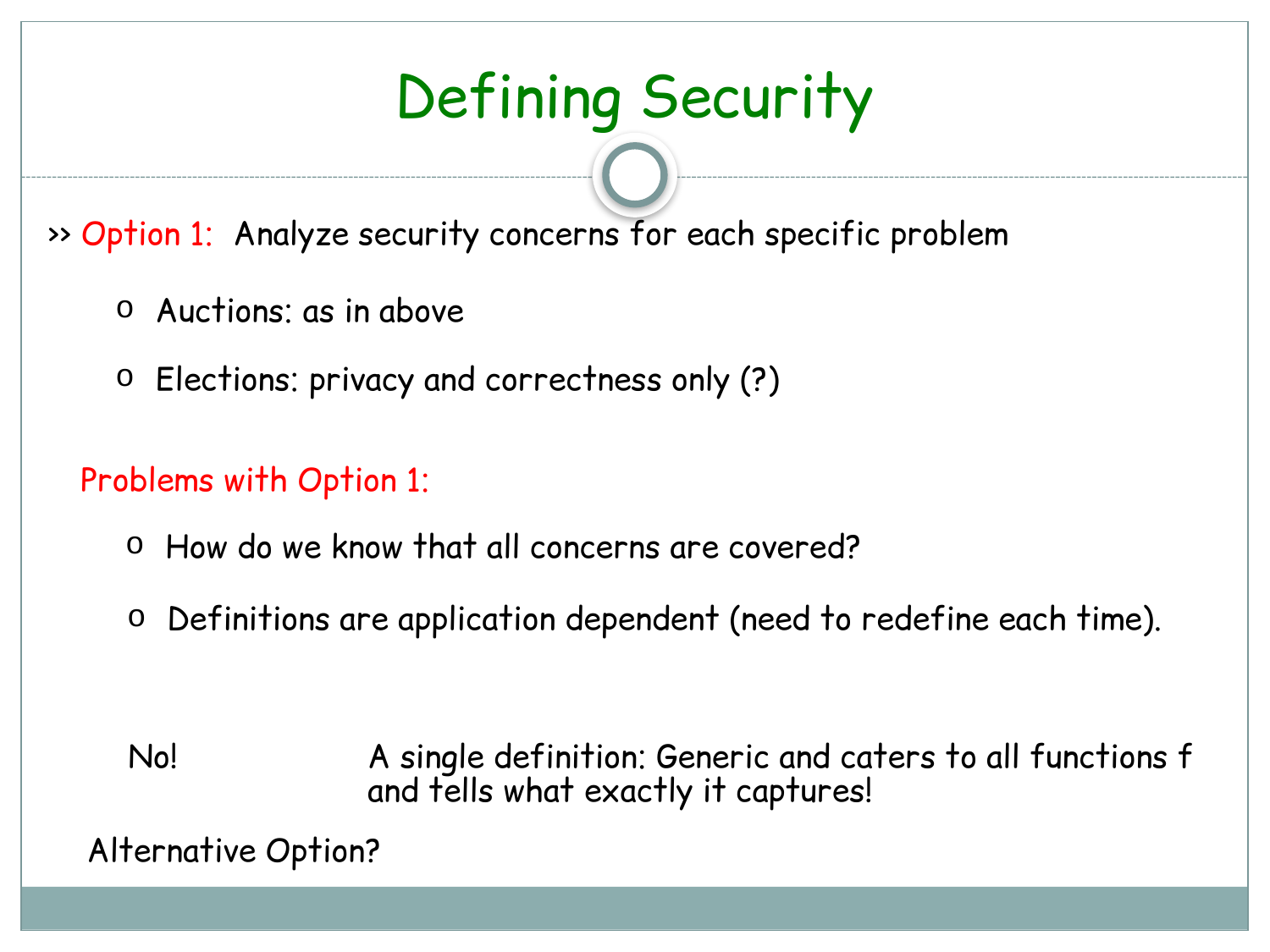

# Defining Security
>> Option 1:  Analyze security concerns for each specific problem
Auctions: as in above

Elections: privacy and correctness only (?)
Problems with Option 1:
How do we know that all concerns are covered?
Definitions are application dependent (need to redefine each time).
No!
A single definition: Generic and caters to all functions f and tells what exactly it captures!
Alternative Option?